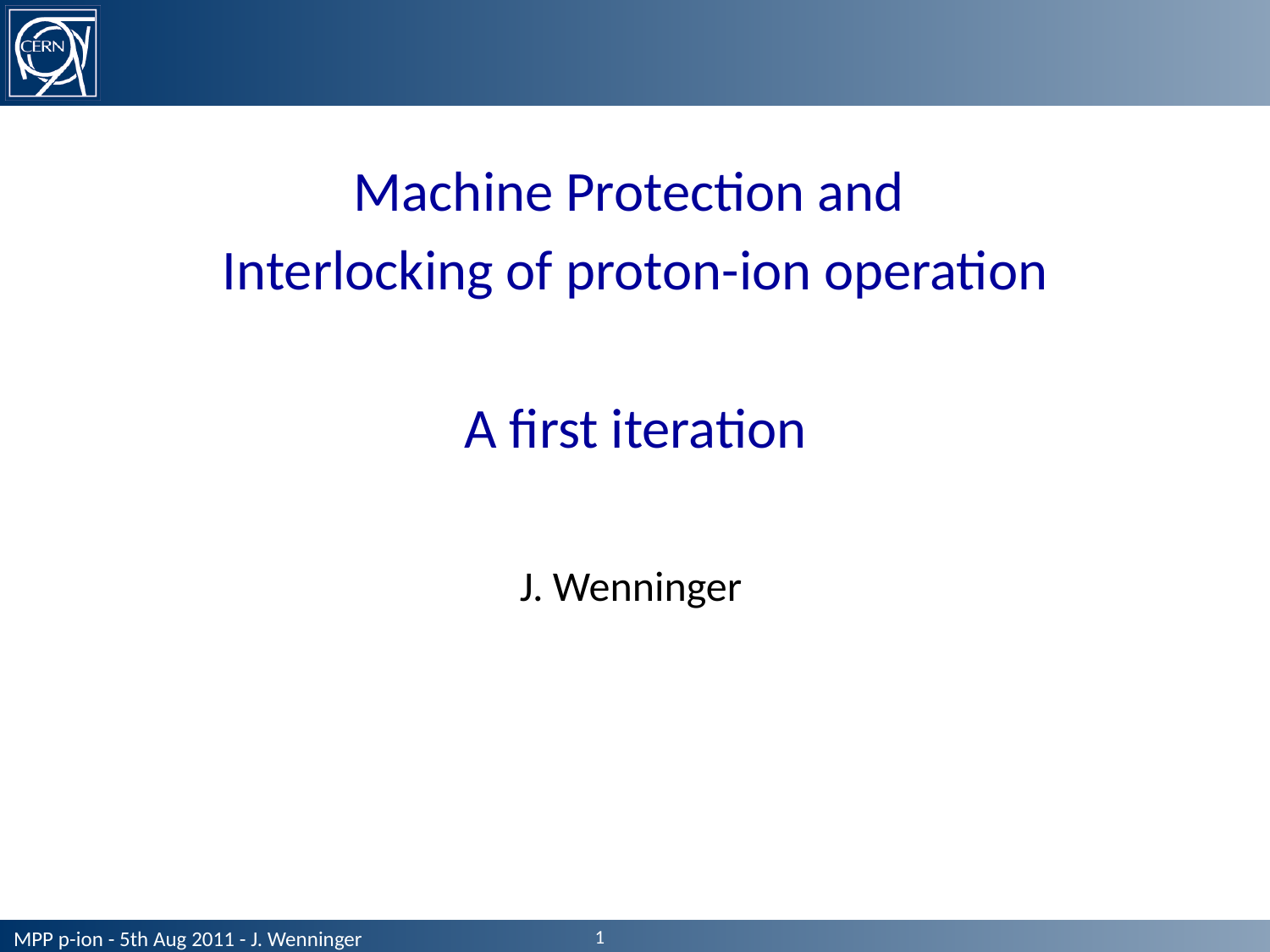

#
Machine Protection and
Interlocking of proton-ion operation

A first iteration
J. Wenninger
1
MPP p-ion - 5th Aug 2011 - J. Wenninger